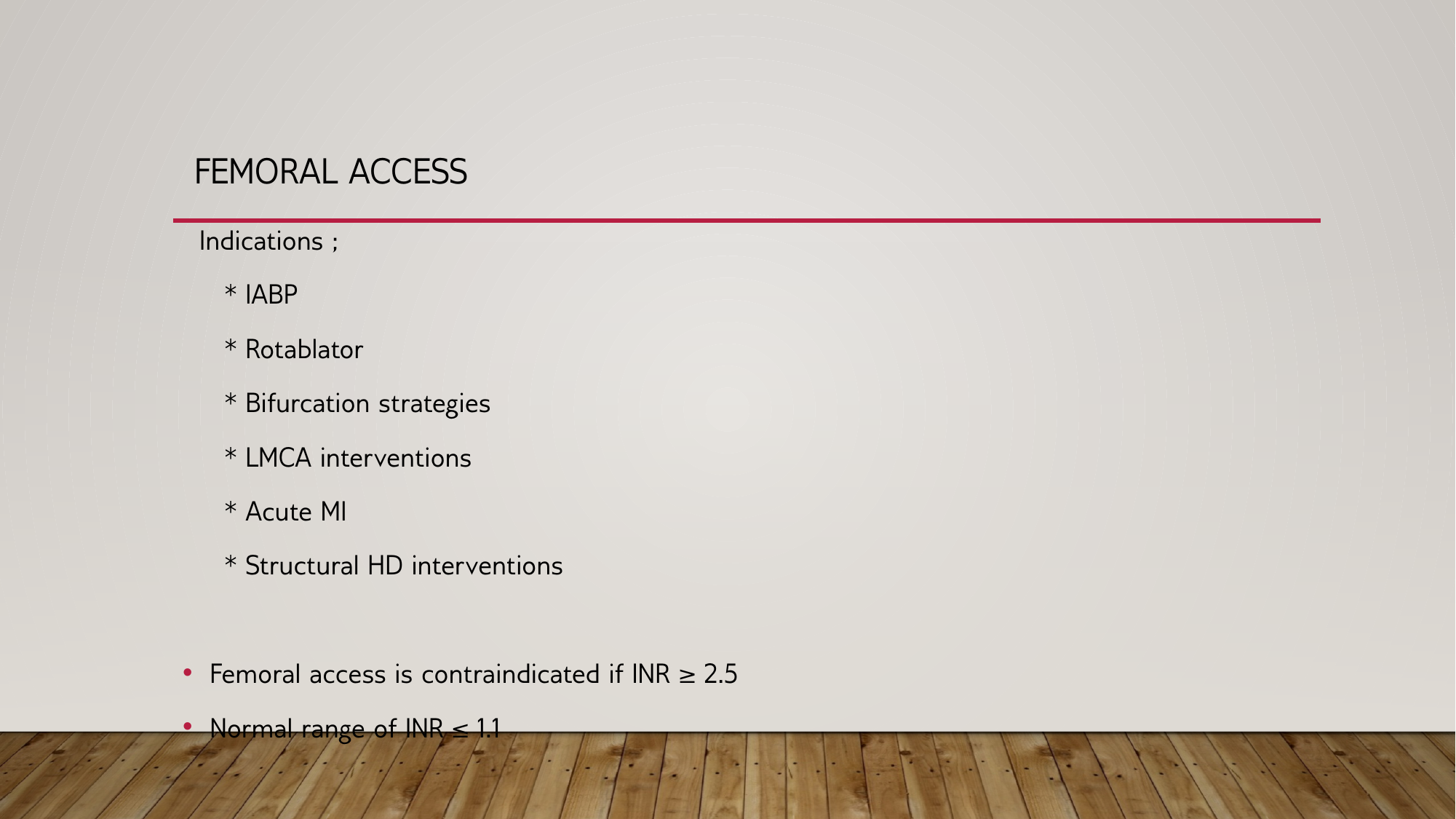

# Femoral access
  Indications ;
     * IABP
     * Rotablator
     * Bifurcation strategies
     * LMCA interventions
     * Acute MI
     * Structural HD interventions

Femoral access is contraindicated if INR ≥ 2.5
Normal range of INR ≤ 1.1